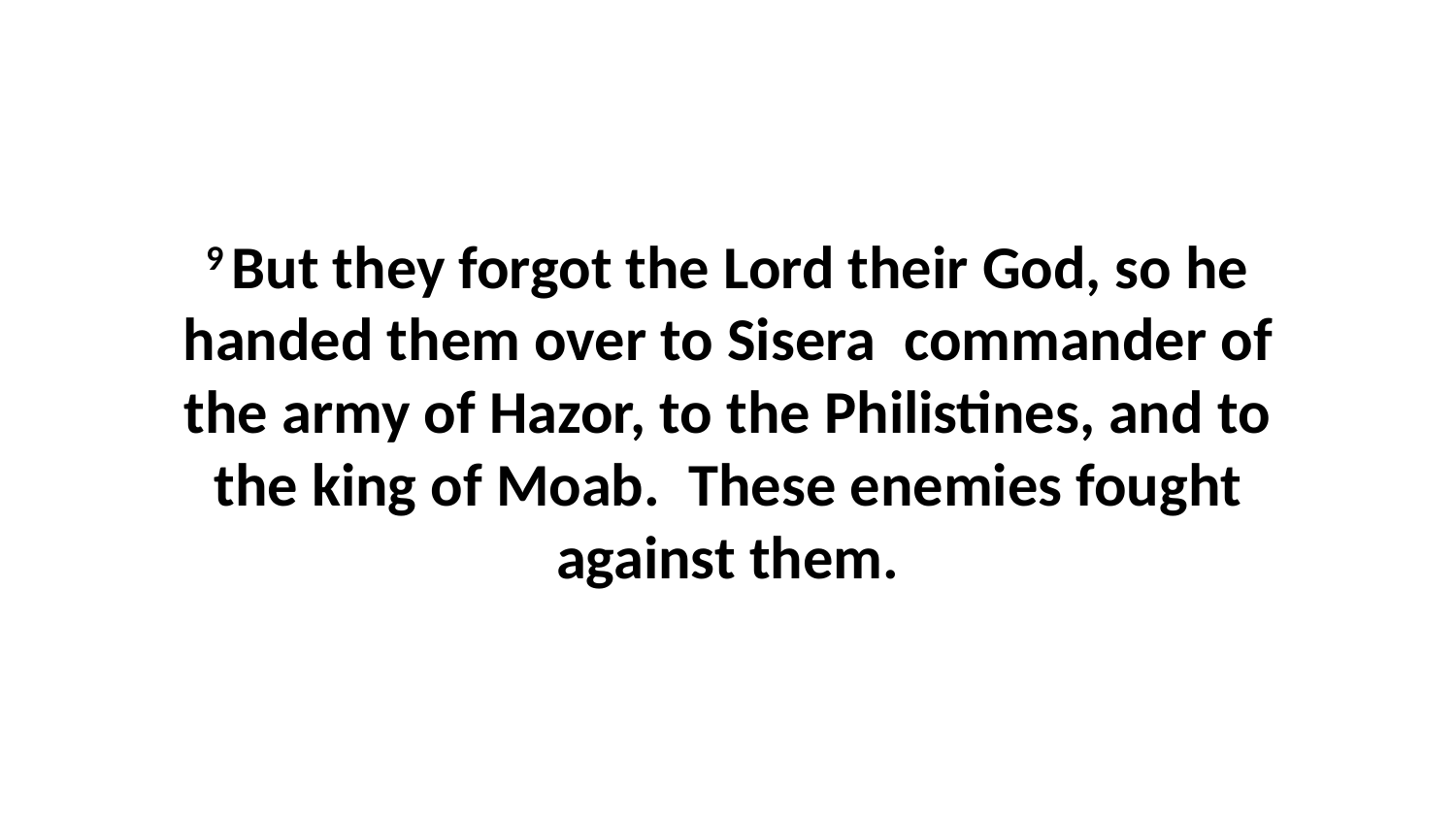

9 But they forgot the Lord their God, so he handed them over to Sisera  commander of the army of Hazor, to the Philistines, and to the king of Moab.  These enemies fought against them.